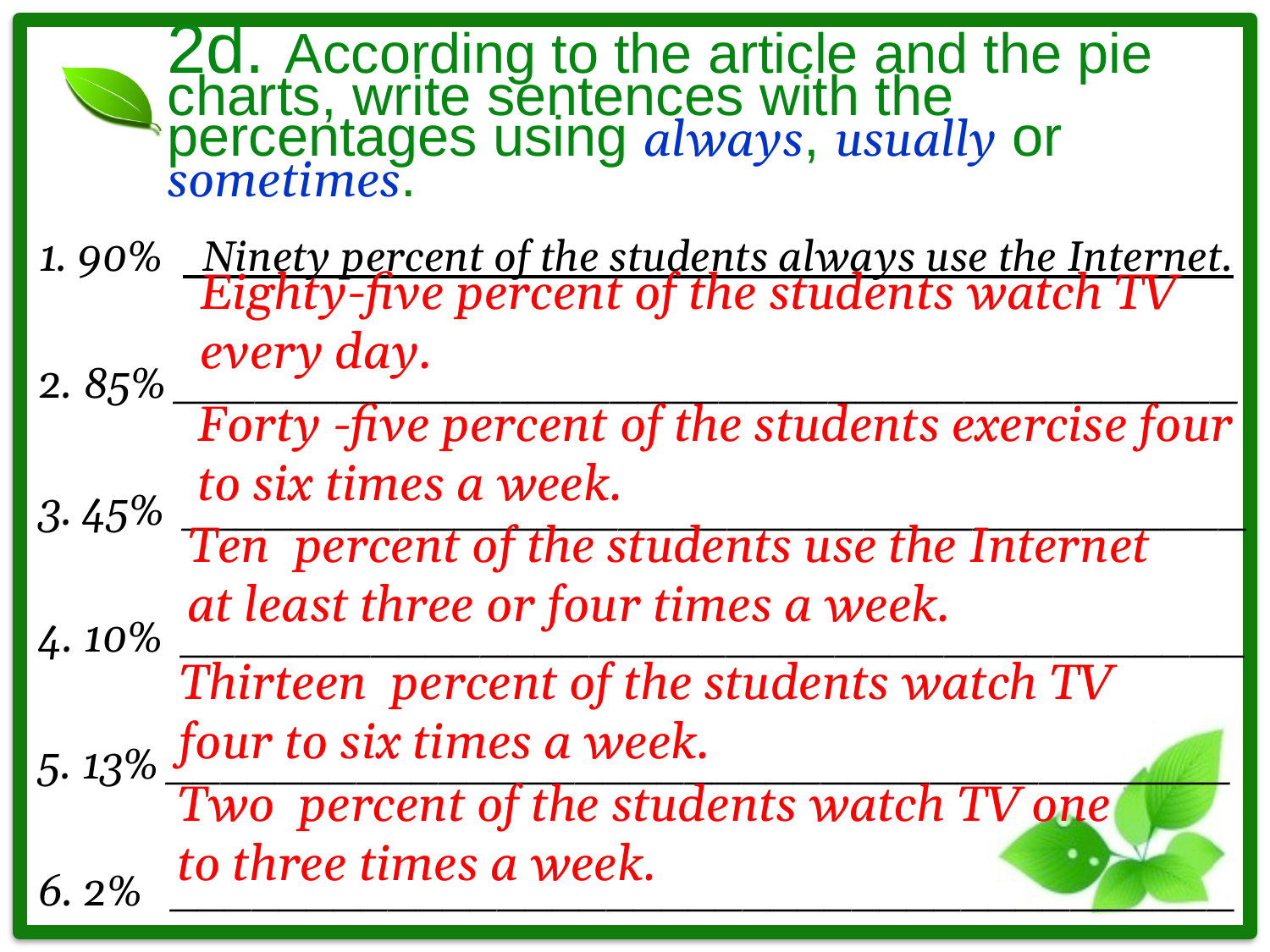

# 2d. According to the article and the pie charts, write sentences with the percentages using always, usually or sometimes.
1. 90%    Ninety percent of the students always use the Internet.
2. 85% _______________________________________
3. 45%  _______________________________________
4. 10%  _______________________________________
5. 13% _______________________________________
6. 2%   _______________________________________
Eighty-five percent of the students watch TV every day.
Forty -five percent of the students exercise four to six times a week.
Ten  percent of the students use the Internet at least three or four times a week.
Thirteen  percent of the students watch TV four to six times a week.
Two  percent of the students watch TV one to three times a week.